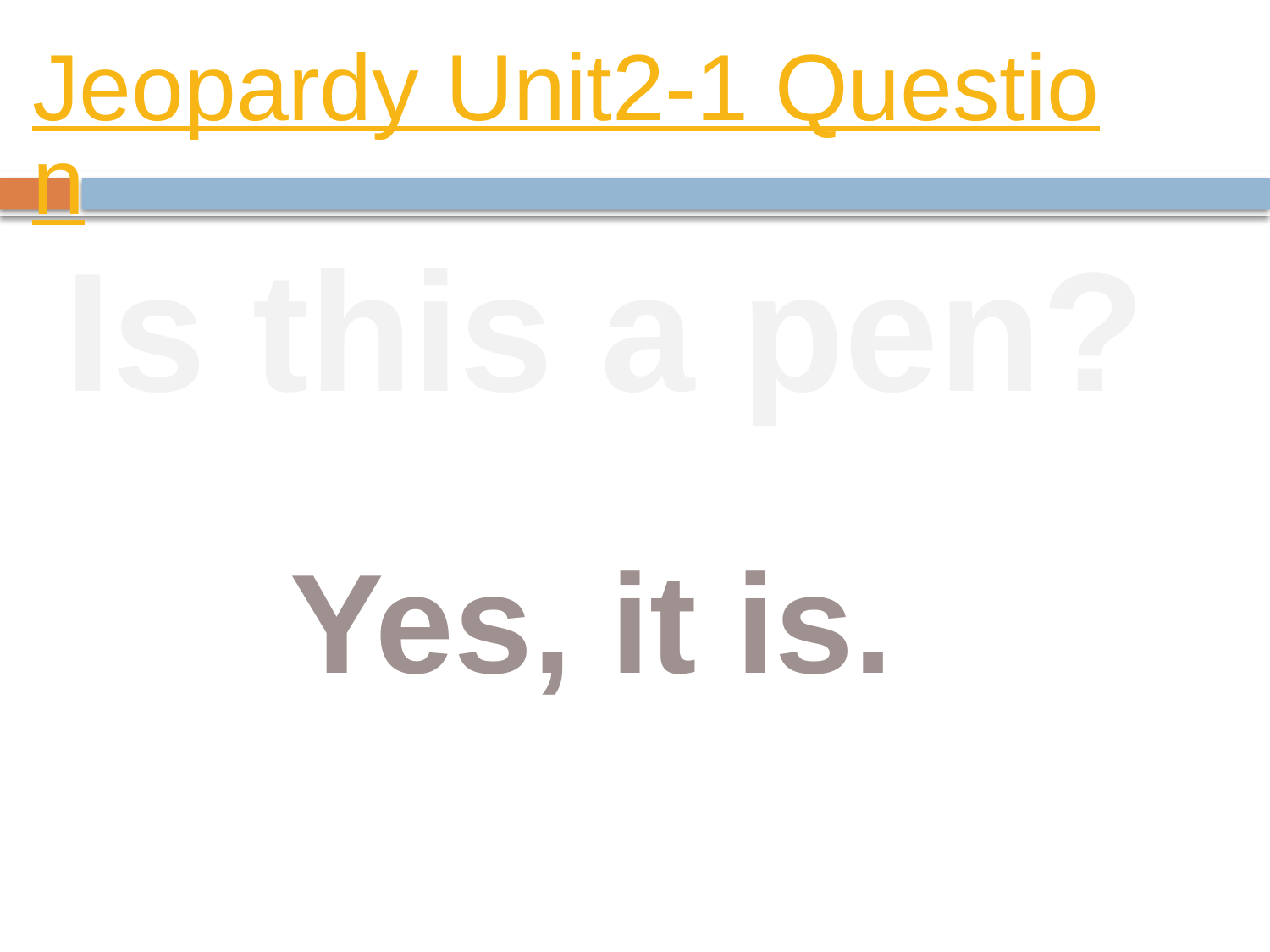

# Jeopardy Unit2-1 Question
Is this a pen?
Yes, it is.